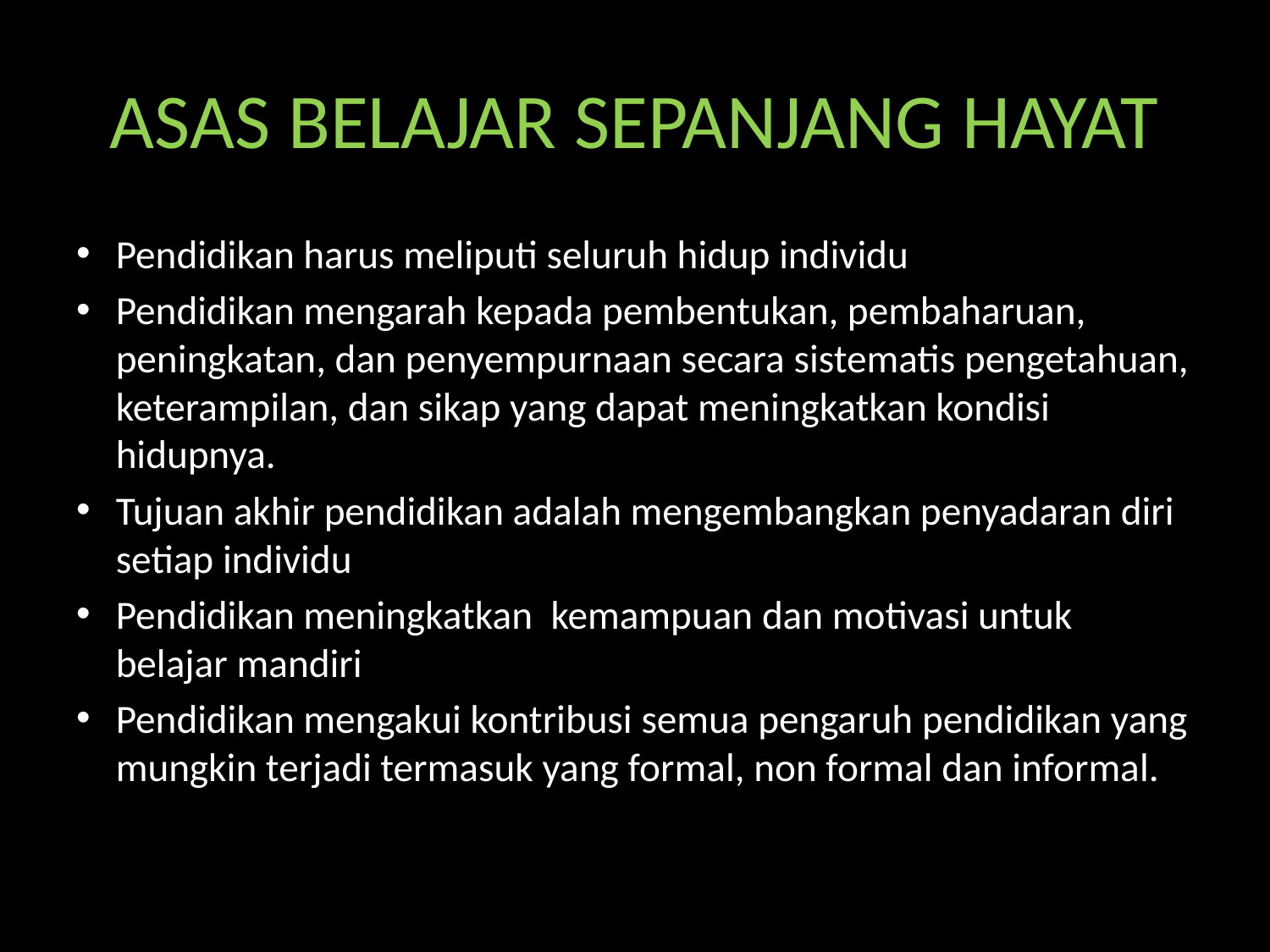

# ASAS BELAJAR SEPANJANG HAYAT
Pendidikan harus meliputi seluruh hidup individu
Pendidikan mengarah kepada pembentukan, pembaharuan, peningkatan, dan penyempurnaan secara sistematis pengetahuan, keterampilan, dan sikap yang dapat meningkatkan kondisi hidupnya.
Tujuan akhir pendidikan adalah mengembangkan penyadaran diri setiap individu
Pendidikan meningkatkan  kemampuan dan motivasi untuk belajar mandiri
Pendidikan mengakui kontribusi semua pengaruh pendidikan yang mungkin terjadi termasuk yang formal, non formal dan informal.